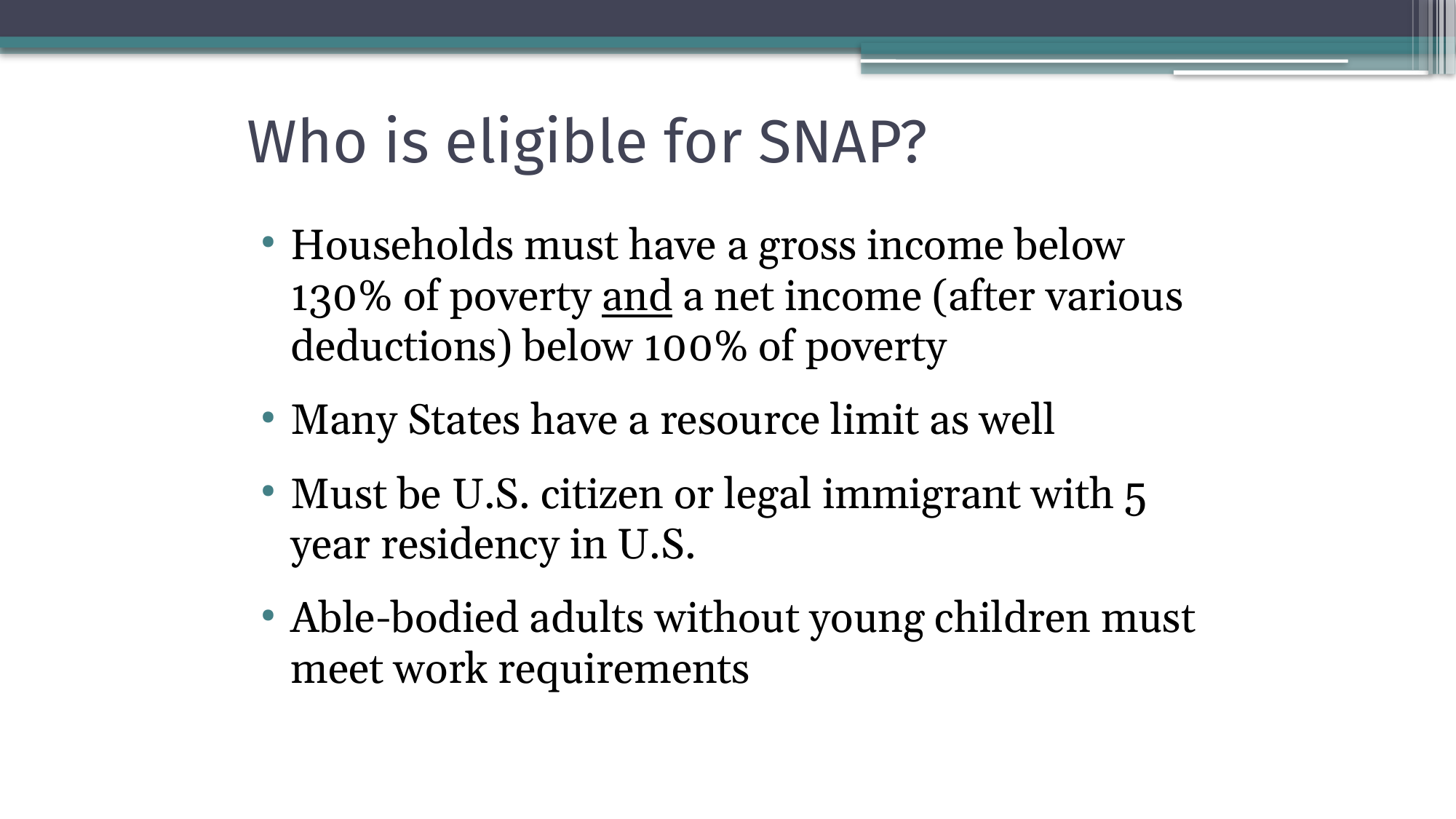

# Who is eligible for SNAP?
Households must have a gross income below 130% of poverty and a net income (after various deductions) below 100% of poverty
Many States have a resource limit as well
Must be U.S. citizen or legal immigrant with 5 year residency in U.S.
Able-bodied adults without young children must meet work requirements